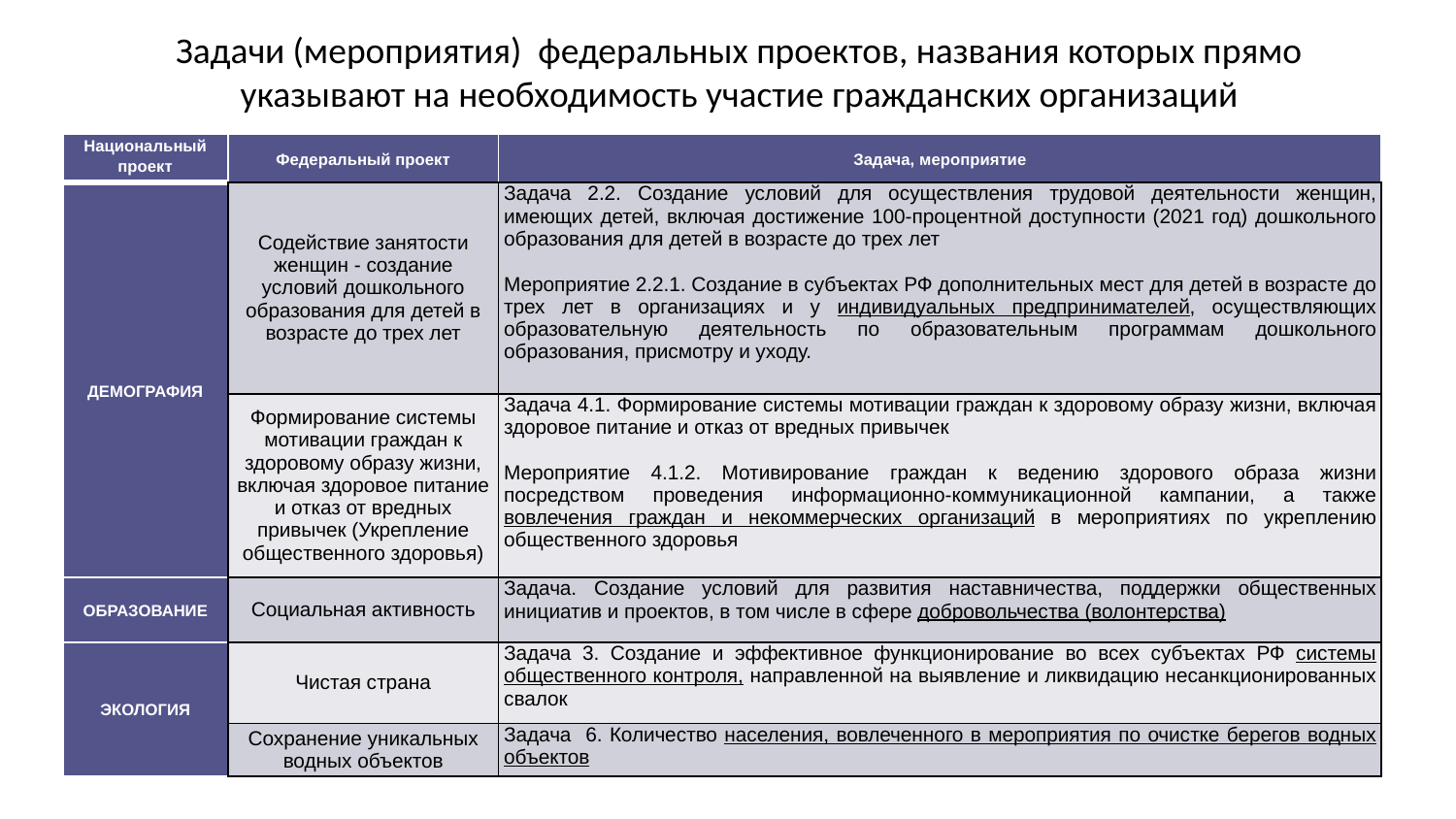

Задачи (мероприятия)  федеральных проектов, названия которых прямо указывают на необходимость участие гражданских организаций
| Национальный проект | Федеральный проект | Задача, мероприятие |
| --- | --- | --- |
| ДЕМОГРАФИЯ | Содействие занятости женщин - создание условий дошкольного образования для детей в возрасте до трех лет | Задача 2.2. Создание условий для осуществления трудовой деятельности женщин, имеющих детей, включая достижение 100-процентной доступности (2021 год) дошкольного образования для детей в возрасте до трех лет   Мероприятие 2.2.1. Создание в субъектах РФ дополнительных мест для детей в возрасте до трех лет в организациях и у индивидуальных предпринимателей, осуществляющих образовательную деятельность по образовательным программам дошкольного образования, присмотру и уходу. |
|  | Формирование системы мотивации граждан к здоровому образу жизни, включая здоровое питание и отказ от вредных привычек (Укрепление общественного здоровья) | Задача 4.1. Формирование системы мотивации граждан к здоровому образу жизни, включая здоровое питание и отказ от вредных привычек   Мероприятие 4.1.2. Мотивирование граждан к ведению здорового образа жизни посредством проведения информационно-коммуникационной кампании, а также вовлечения граждан и некоммерческих организаций в мероприятиях по укреплению общественного здоровья |
| ОБРАЗОВАНИЕ | Социальная активность | Задача. Создание условий для развития наставничества, поддержки общественных инициатив и проектов, в том числе в сфере добровольчества (волонтерства) |
| ЭКОЛОГИЯ | Чистая страна | Задача 3. Создание и эффективное функционирование во всех субъектах РФ системы общественного контроля, направленной на выявление и ликвидацию несанкционированных свалок |
|  | Сохранение уникальных водных объектов | Задача 6. Количество населения, вовлеченного в мероприятия по очистке берегов водных объектов |